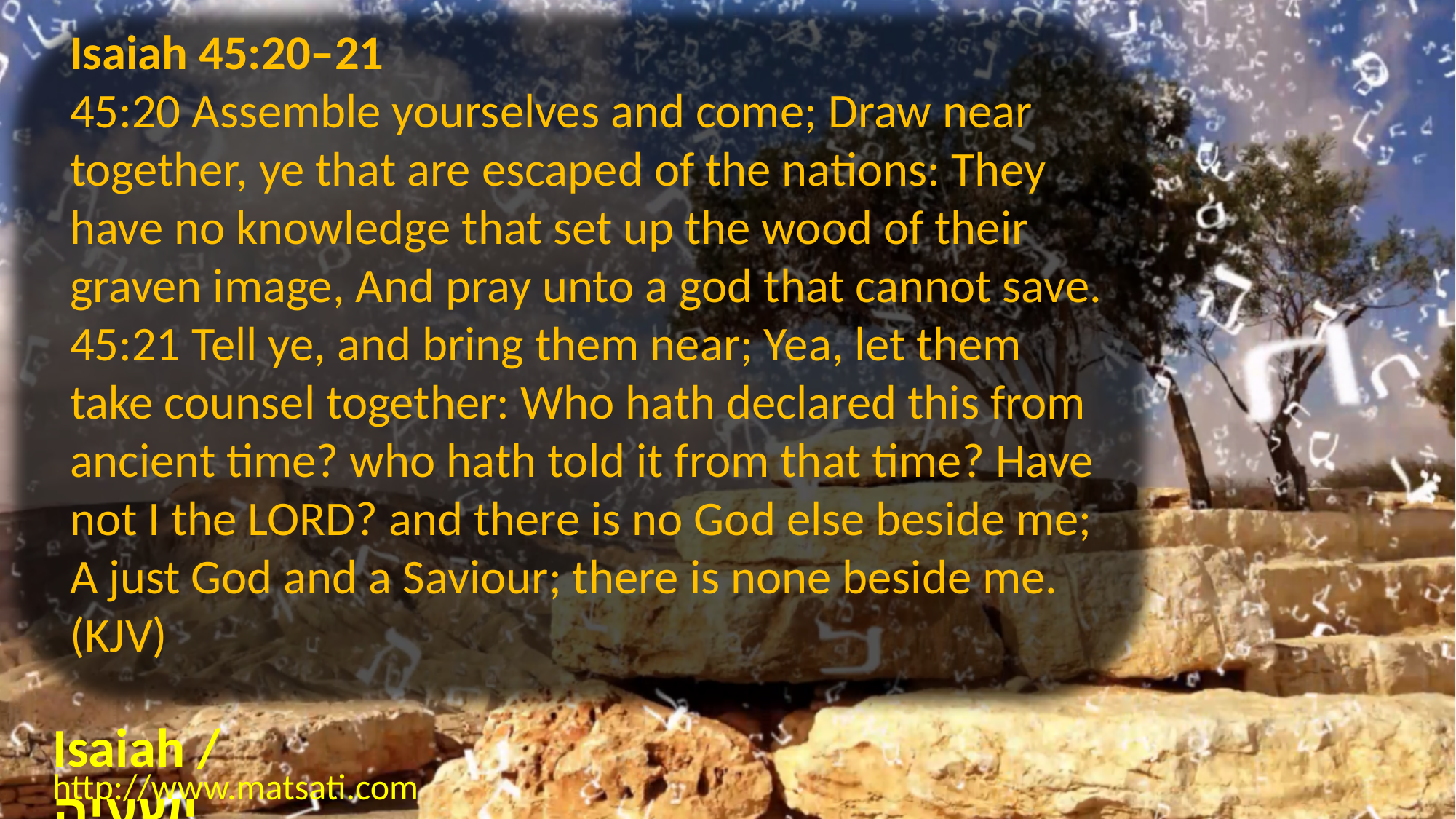

Isaiah 45:20–21
45:20 Assemble yourselves and come; Draw near together, ye that are escaped of the nations: They have no knowledge that set up the wood of their graven image, And pray unto a god that cannot save. 45:21 Tell ye, and bring them near; Yea, let them take counsel together: Who hath declared this from ancient time? who hath told it from that time? Have not I the LORD? and there is no God else beside me; A just God and a Saviour; there is none beside me. (KJV)
Isaiah / ישעיה
http://www.matsati.com